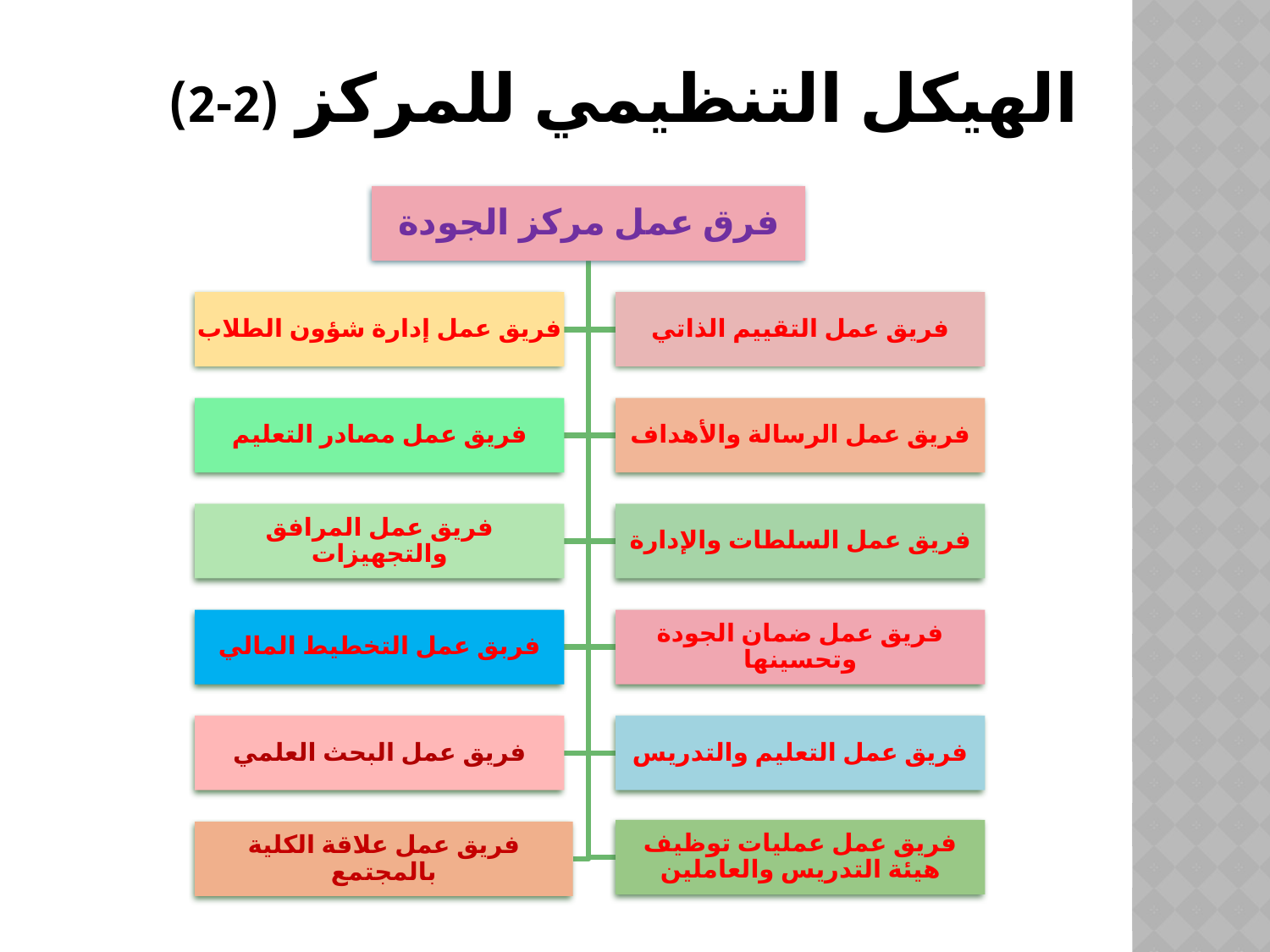

# الهيكل التنظيمي للمركز (2-2)
فرق عمل مركز الجودة
فريق عمل إدارة شؤون الطلاب
فريق عمل التقييم الذاتي
فريق عمل مصادر التعليم
فريق عمل الرسالة والأهداف
فريق عمل المرافق والتجهيزات
فريق عمل السلطات والإدارة
فربق عمل التخطيط المالي
فريق عمل ضمان الجودة وتحسينها
فريق عمل البحث العلمي
فريق عمل التعليم والتدريس
فريق عمل علاقة الكلية بالمجتمع
فريق عمل عمليات توظيف هيئة التدريس والعاملين